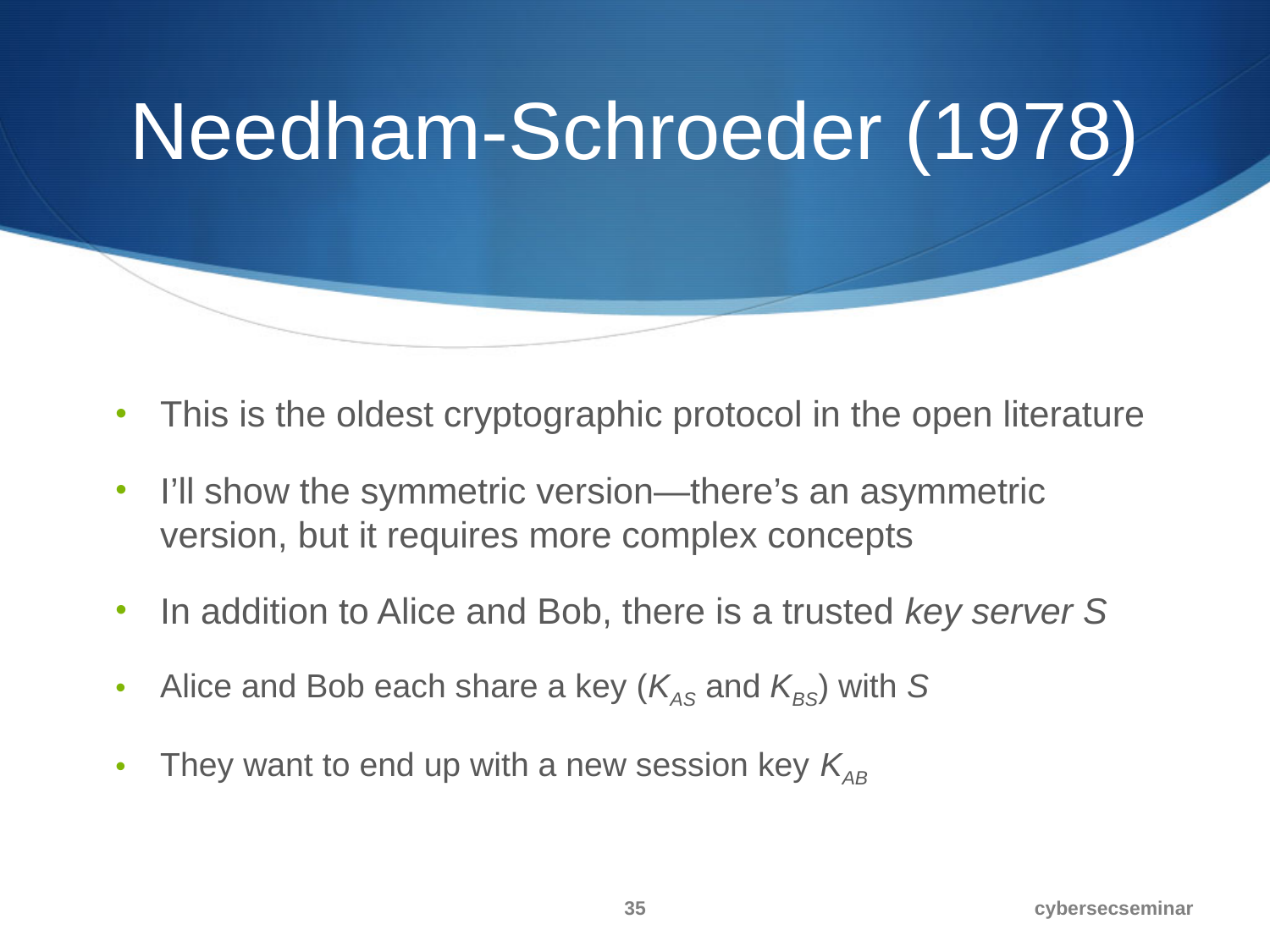

# Needham-Schroeder (1978)
This is the oldest cryptographic protocol in the open literature
I’ll show the symmetric version—there’s an asymmetric version, but it requires more complex concepts
In addition to Alice and Bob, there is a trusted key server S
Alice and Bob each share a key (KAS and KBS) with S
They want to end up with a new session key KAB
35
cybersecseminar